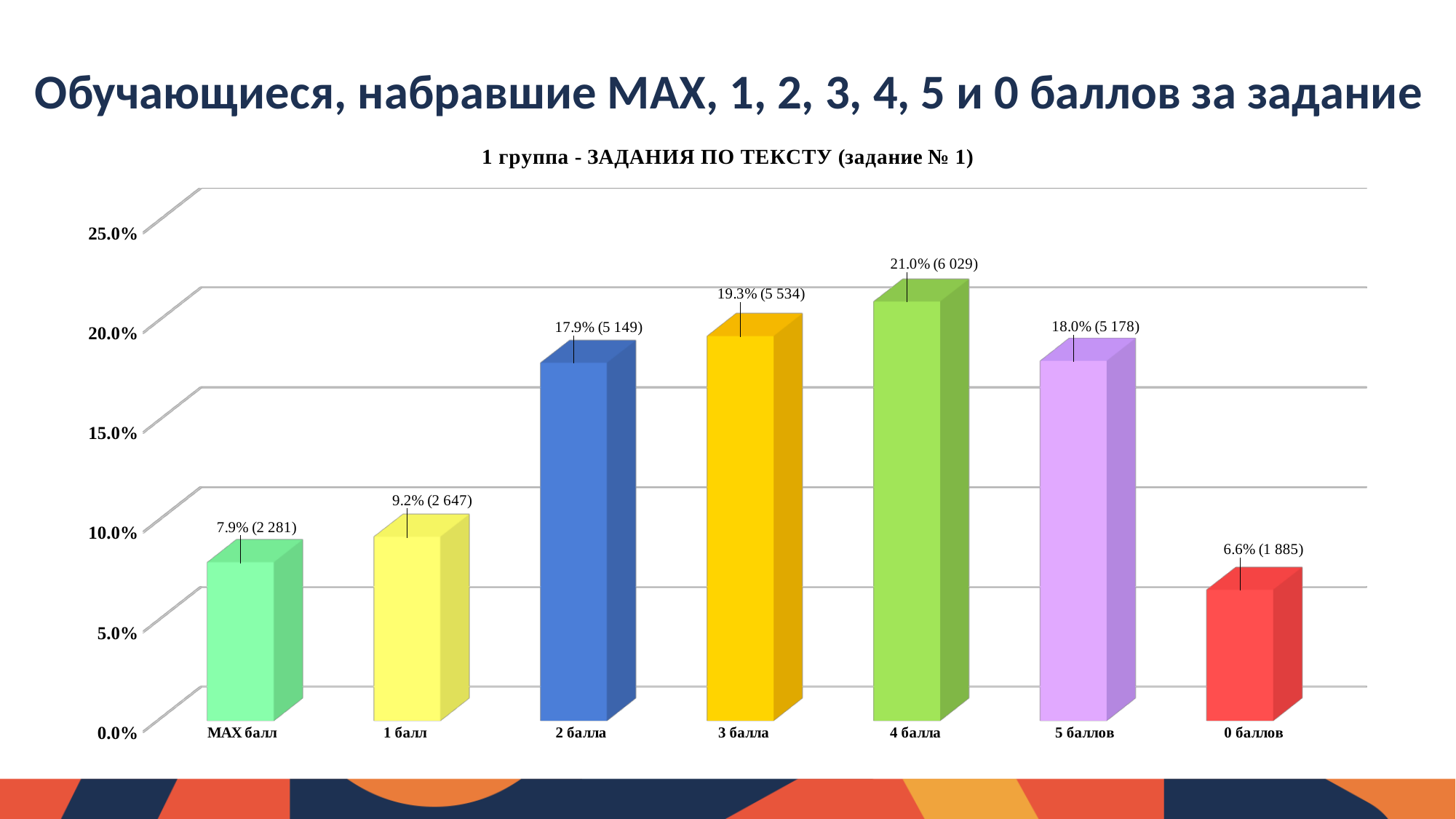

Обучающиеся, набравшие МАХ, 1, 2, 3, 4, 5 и 0 баллов за задание

[unsupported chart]